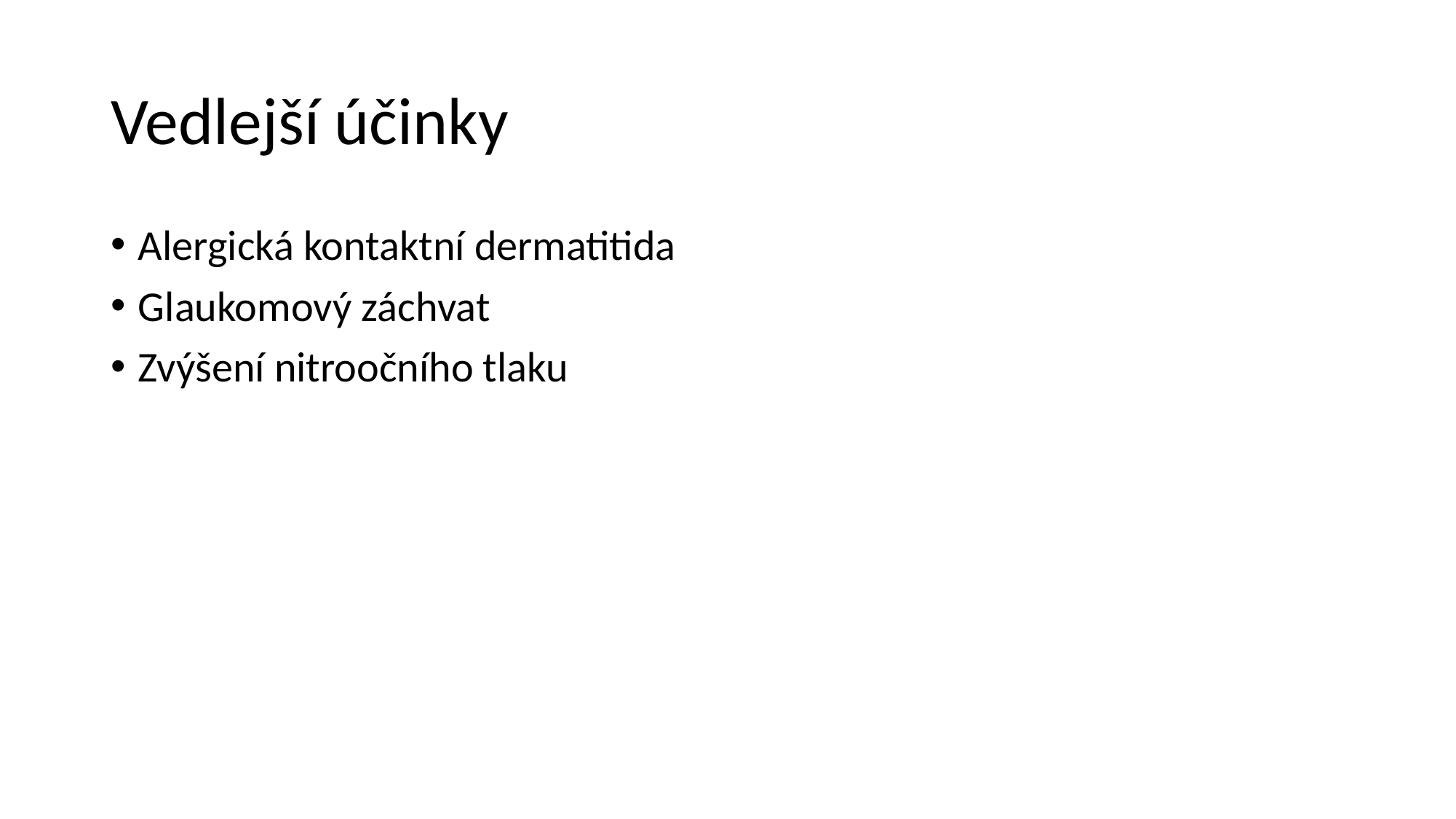

# Vedlejší účinky
Alergická kontaktní dermatitida
Glaukomový záchvat
Zvýšení nitroočního tlaku